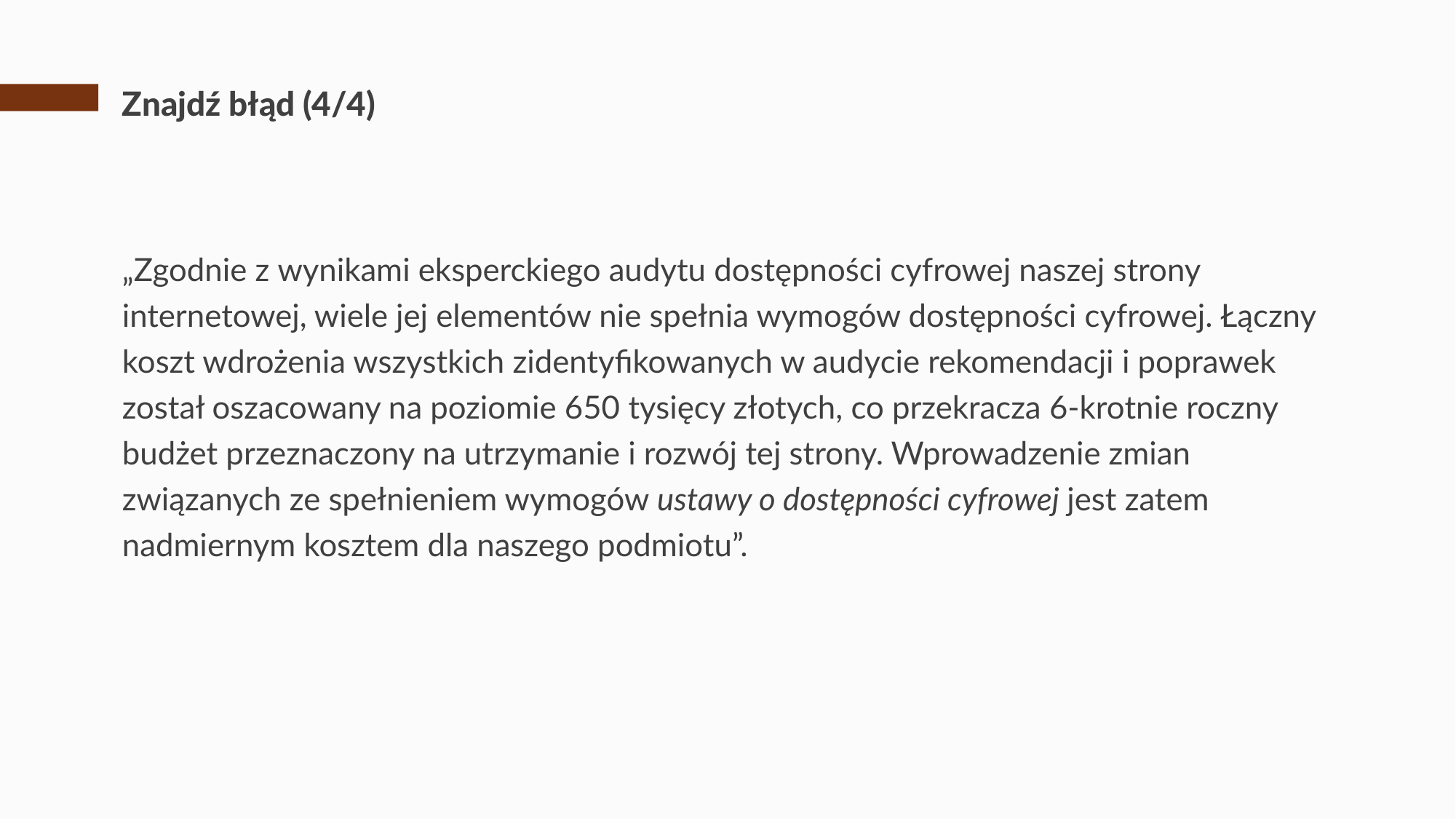

# Znajdź błąd (4/4)
„Zgodnie z wynikami eksperckiego audytu dostępności cyfrowej naszej strony internetowej, wiele jej elementów nie spełnia wymogów dostępności cyfrowej. Łączny koszt wdrożenia wszystkich zidentyfikowanych w audycie rekomendacji i poprawek został oszacowany na poziomie 650 tysięcy złotych, co przekracza 6-krotnie roczny budżet przeznaczony na utrzymanie i rozwój tej strony. Wprowadzenie zmian związanych ze spełnieniem wymogów ustawy o dostępności cyfrowej jest zatem nadmiernym kosztem dla naszego podmiotu”.